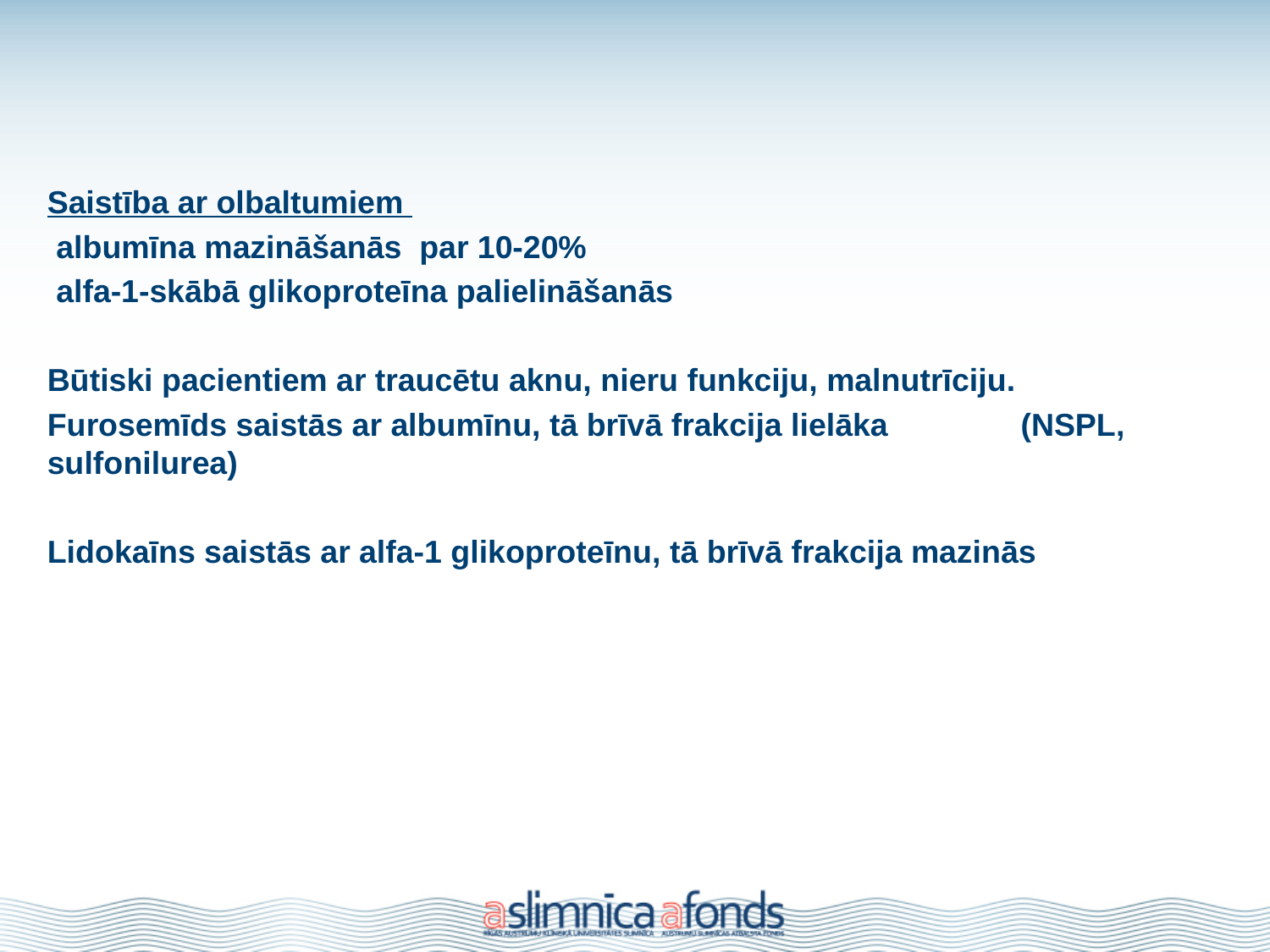

#
Saistība ar olbaltumiem
 albumīna mazināšanās  par 10-20%
 alfa-1-skābā glikoproteīna palielināšanās

Būtiski pacientiem ar traucētu aknu, nieru funkciju, malnutrīciju.
Furosemīds saistās ar albumīnu, tā brīvā frakcija lielāka               (NSPL, sulfonilurea)

Lidokaīns saistās ar alfa-1 glikoproteīnu, tā brīvā frakcija mazinās